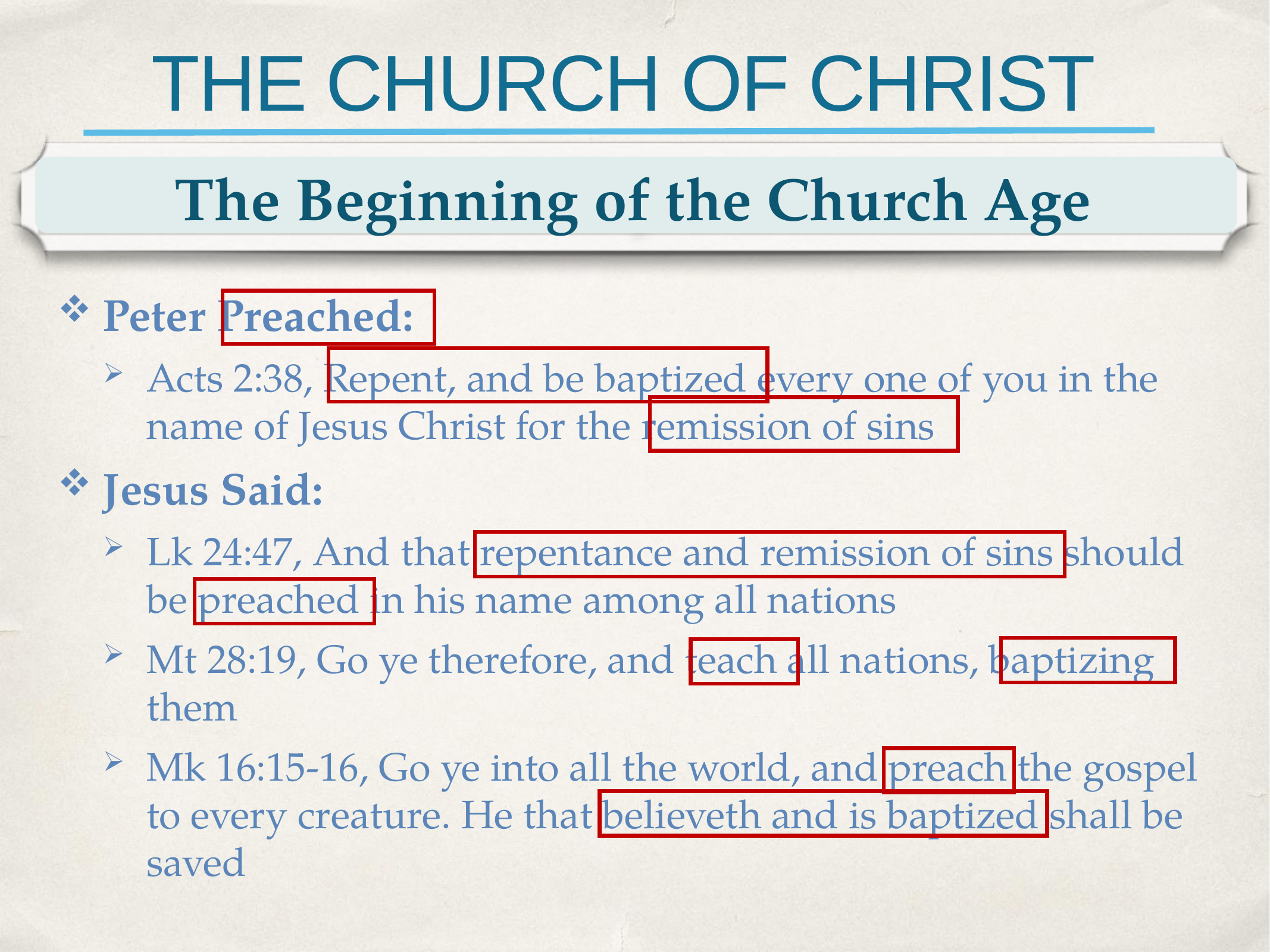

# THE CHURCH OF CHRIST
The Beginning of the Church Age
Peter Preached:
Acts 2:38, Repent, and be baptized every one of you in the name of Jesus Christ for the remission of sins
Jesus Said:
Lk 24:47, And that repentance and remission of sins should be preached in his name among all nations
Mt 28:19, Go ye therefore, and teach all nations, baptizing them
Mk 16:15-16, Go ye into all the world, and preach the gospel to every creature. He that believeth and is baptized shall be saved